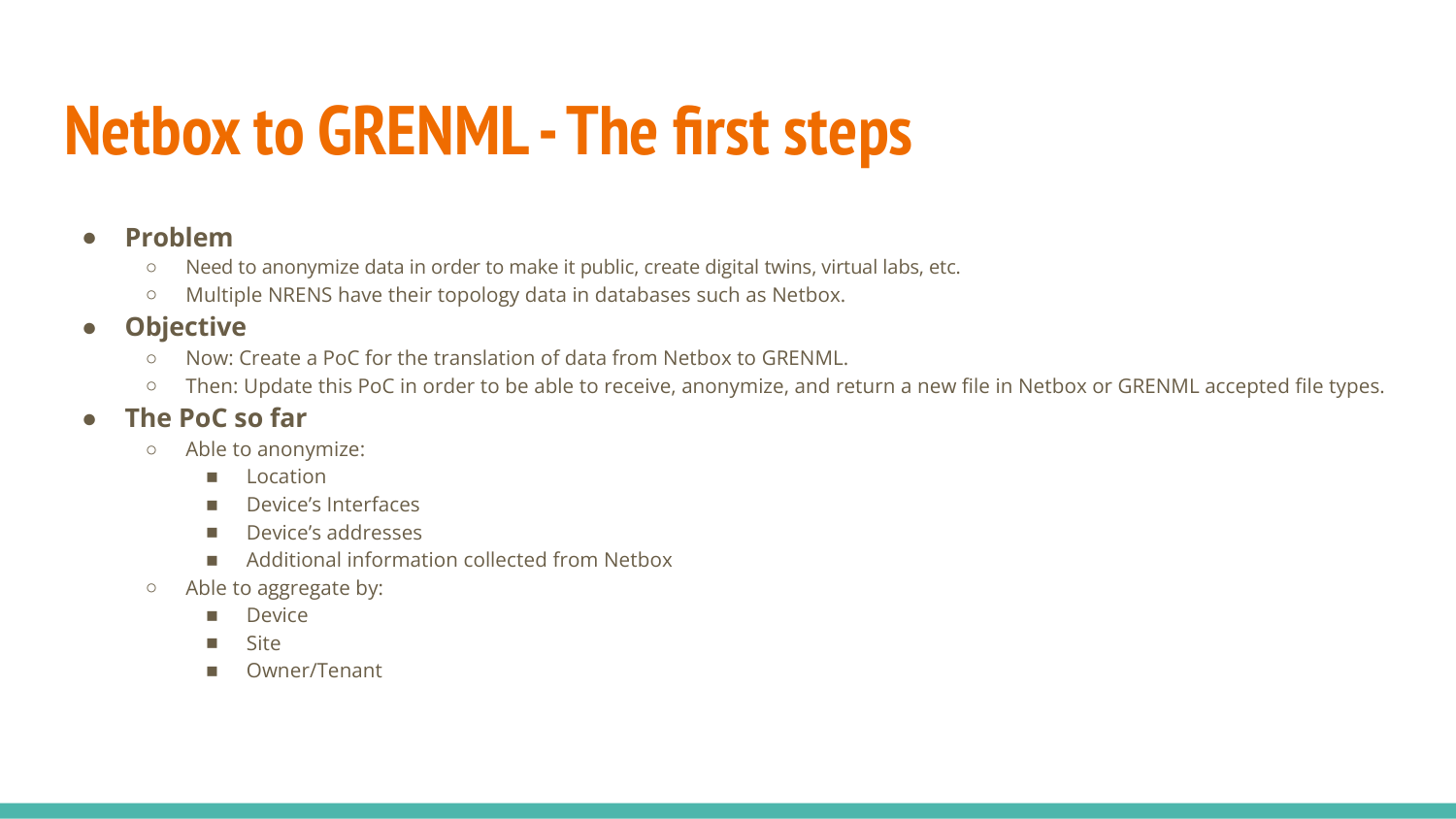

# Netbox to GRENML - The first steps
Problem
Need to anonymize data in order to make it public, create digital twins, virtual labs, etc.
Multiple NRENS have their topology data in databases such as Netbox.
Objective
Now: Create a PoC for the translation of data from Netbox to GRENML.
Then: Update this PoC in order to be able to receive, anonymize, and return a new file in Netbox or GRENML accepted file types.
The PoC so far
Able to anonymize:
Location
Device’s Interfaces
Device’s addresses
Additional information collected from Netbox
Able to aggregate by:
Device
Site
Owner/Tenant